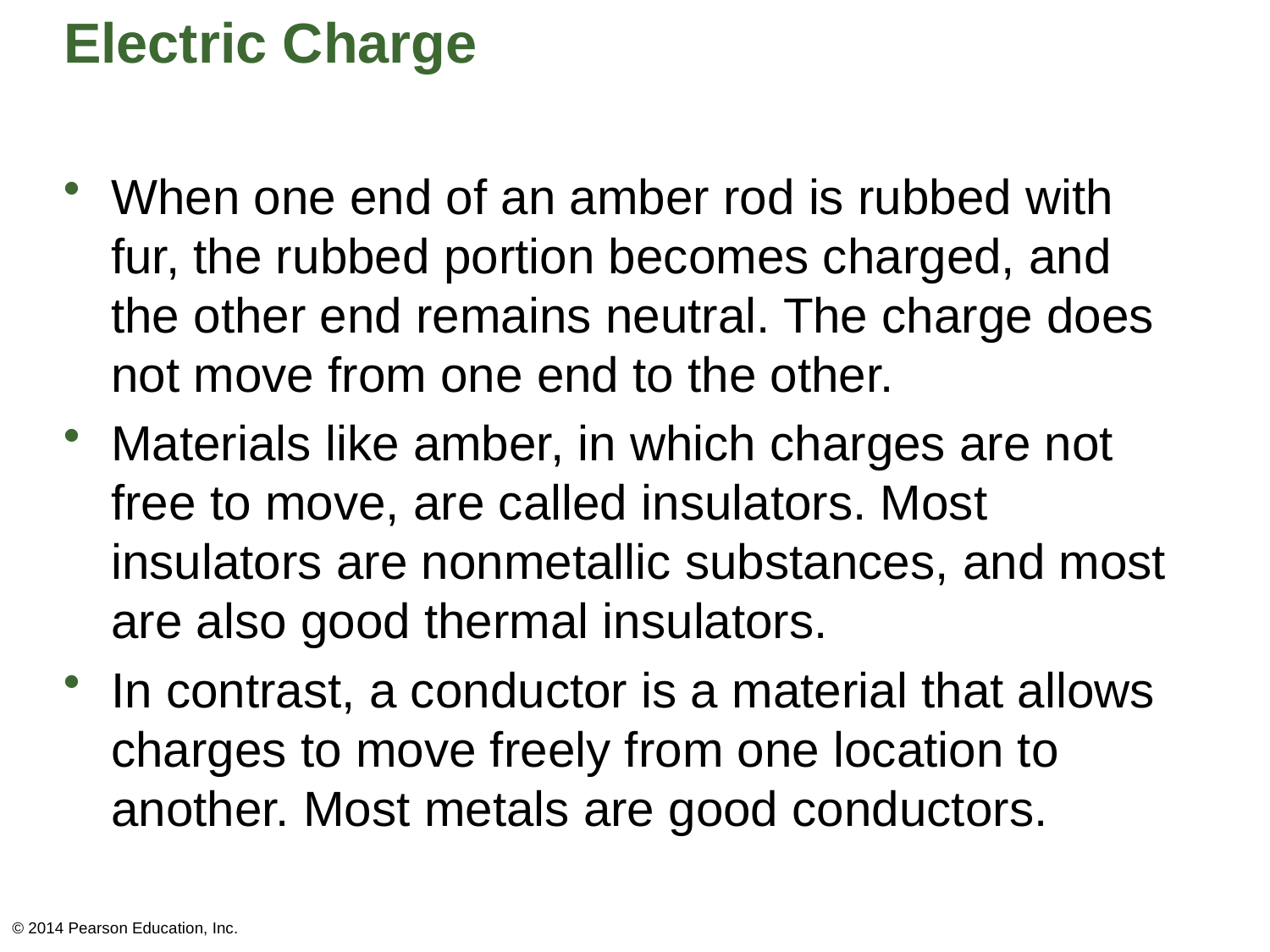

# Electric Charge
When one end of an amber rod is rubbed with fur, the rubbed portion becomes charged, and the other end remains neutral. The charge does not move from one end to the other.
Materials like amber, in which charges are not free to move, are called insulators. Most insulators are nonmetallic substances, and most are also good thermal insulators.
In contrast, a conductor is a material that allows charges to move freely from one location to another. Most metals are good conductors.
© 2014 Pearson Education, Inc.